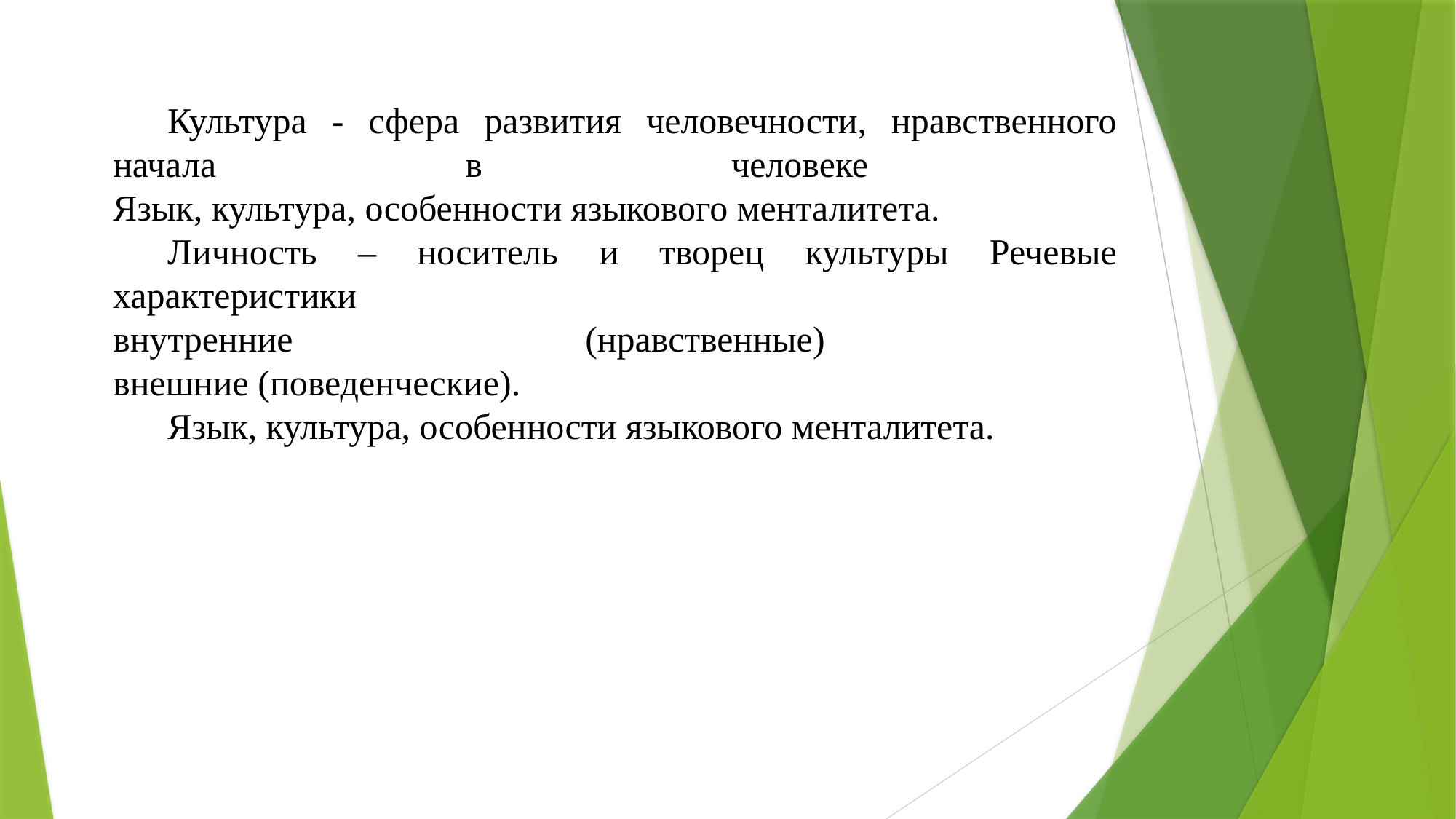

Культура - сфера развития человечности, нравственного начала в человеке
Язык, культура, особенности языкового менталитета.
Личность – носитель и творец культуры Речевые характеристики
внутренние (нравственные)
внешние (поведенческие).
Язык, культура, особенности языкового менталитета.